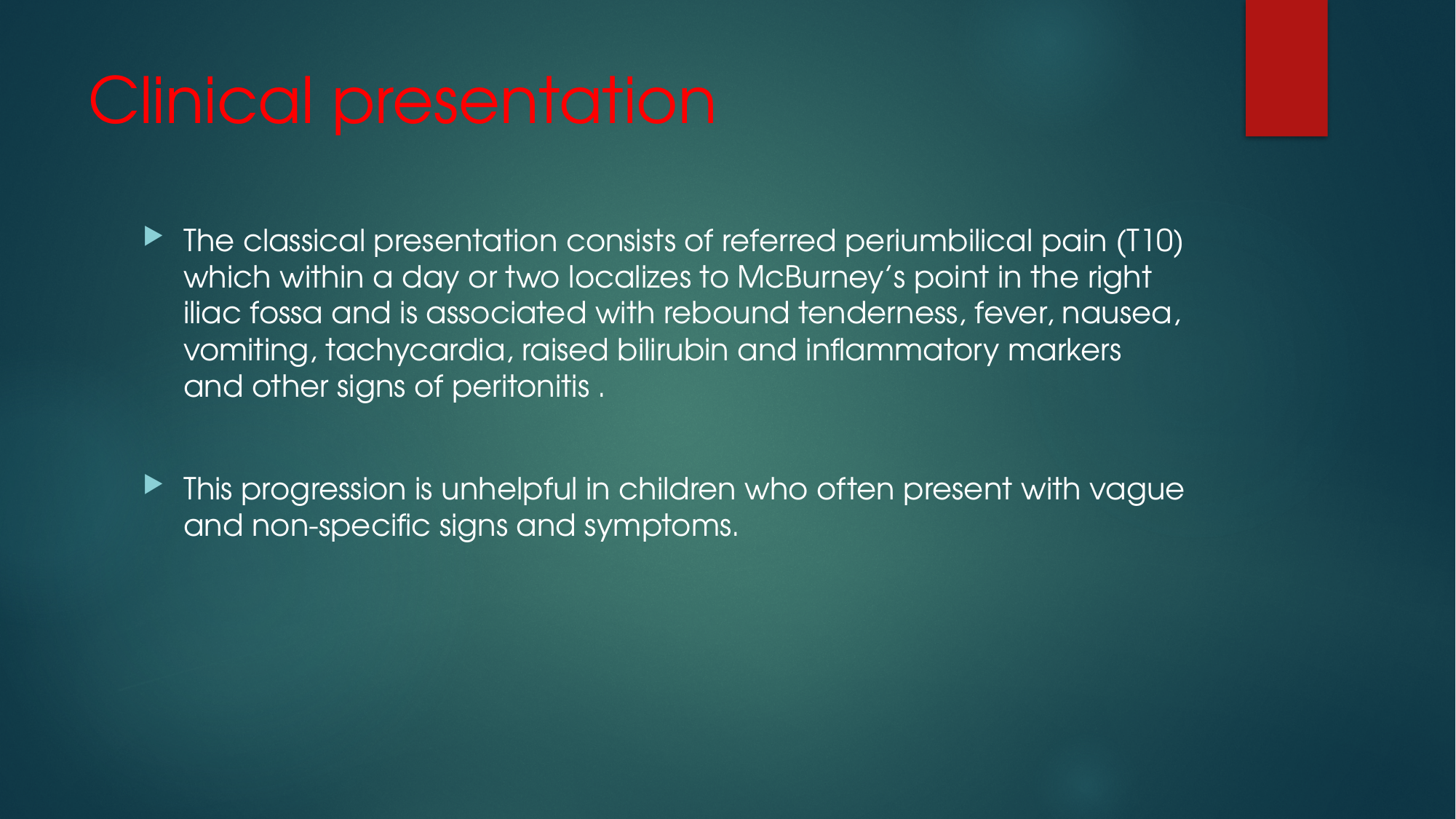

# Clinical presentation

The classical presentation consists of referred periumbilical pain (T10) which within a day or two localizes to McBurney’s point in the right iliac fossa and is associated with rebound tenderness, fever, nausea, vomiting, tachycardia, raised bilirubin and inflammatory markers and other signs of peritonitis .

This progression is unhelpful in children who often present with vague and non-specific signs and symptoms.